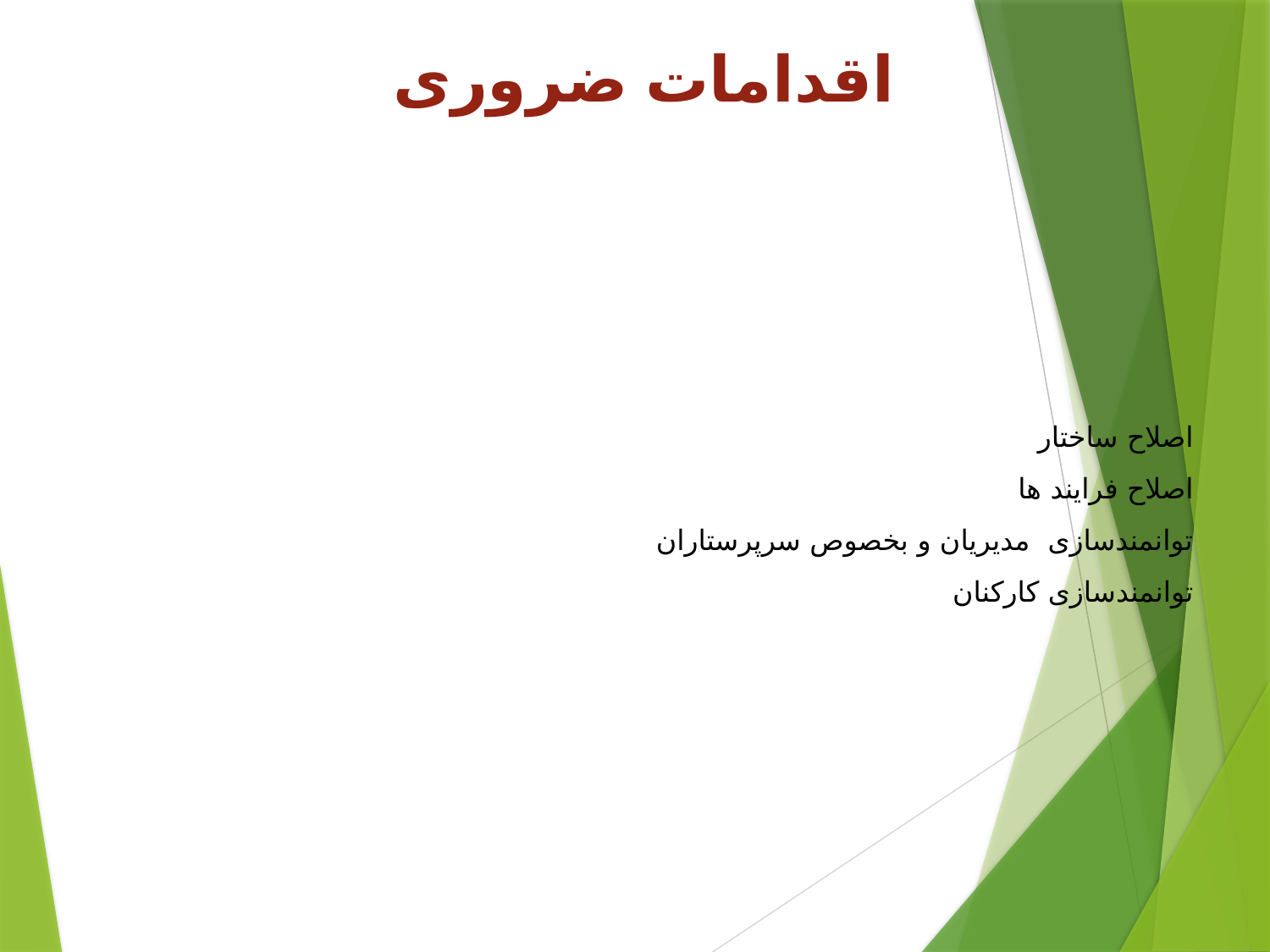

# اقدامات ضروری
اصلاح ساختار
اصلاح فرایند ها
توانمندسازی  مدیریان و بخصوص سرپرستاران
توانمندسازی کارکنان